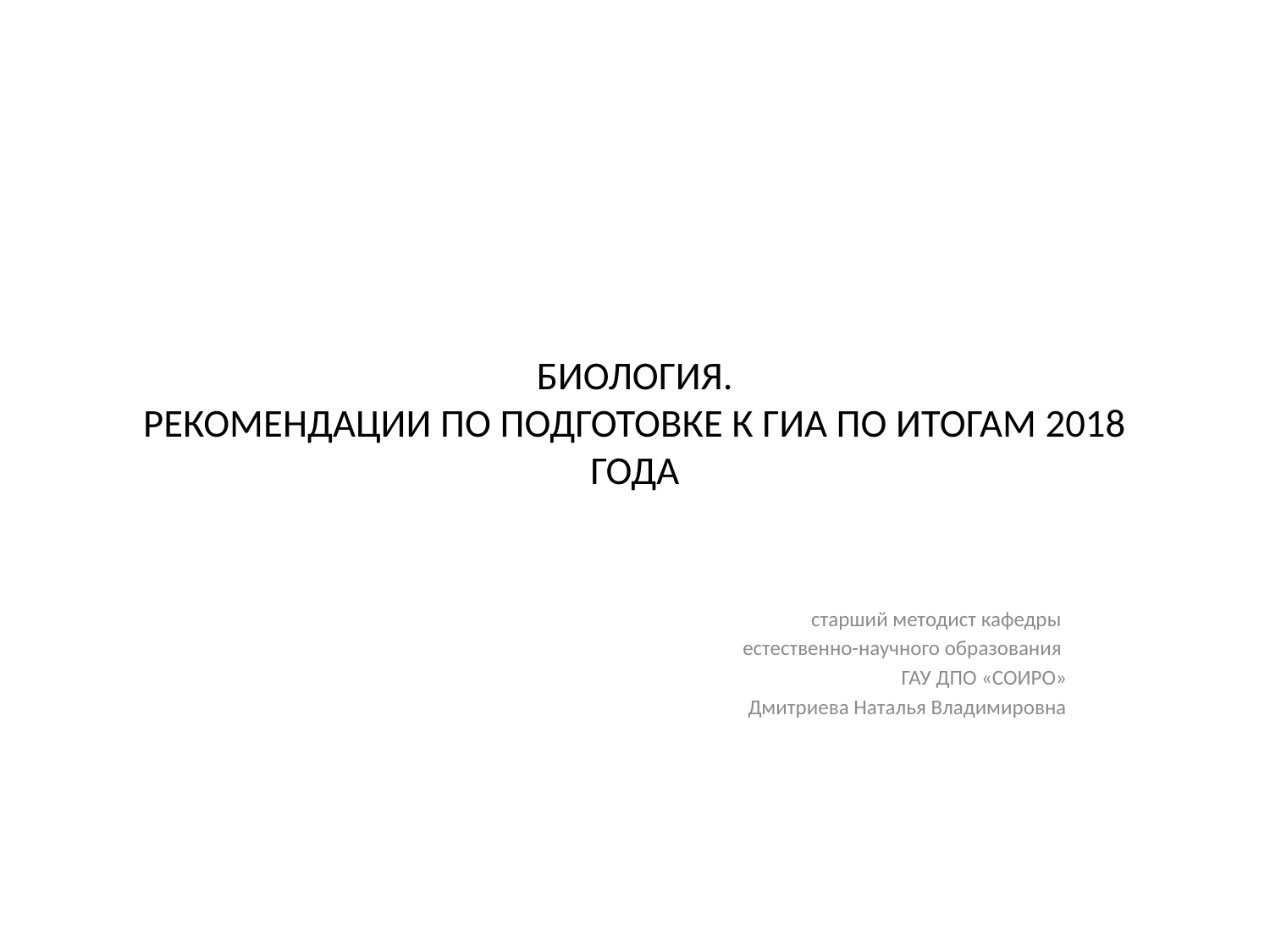

# БИОЛОГИЯ. РЕКОМЕНДАЦИИ ПО ПОДГОТОВКЕ К ГИА ПО ИТОГАМ 2018 ГОДА

старший методист кафедры
естественно-научного образования
ГАУ ДПО «СОИРО»
Дмитриева Наталья Владимировна